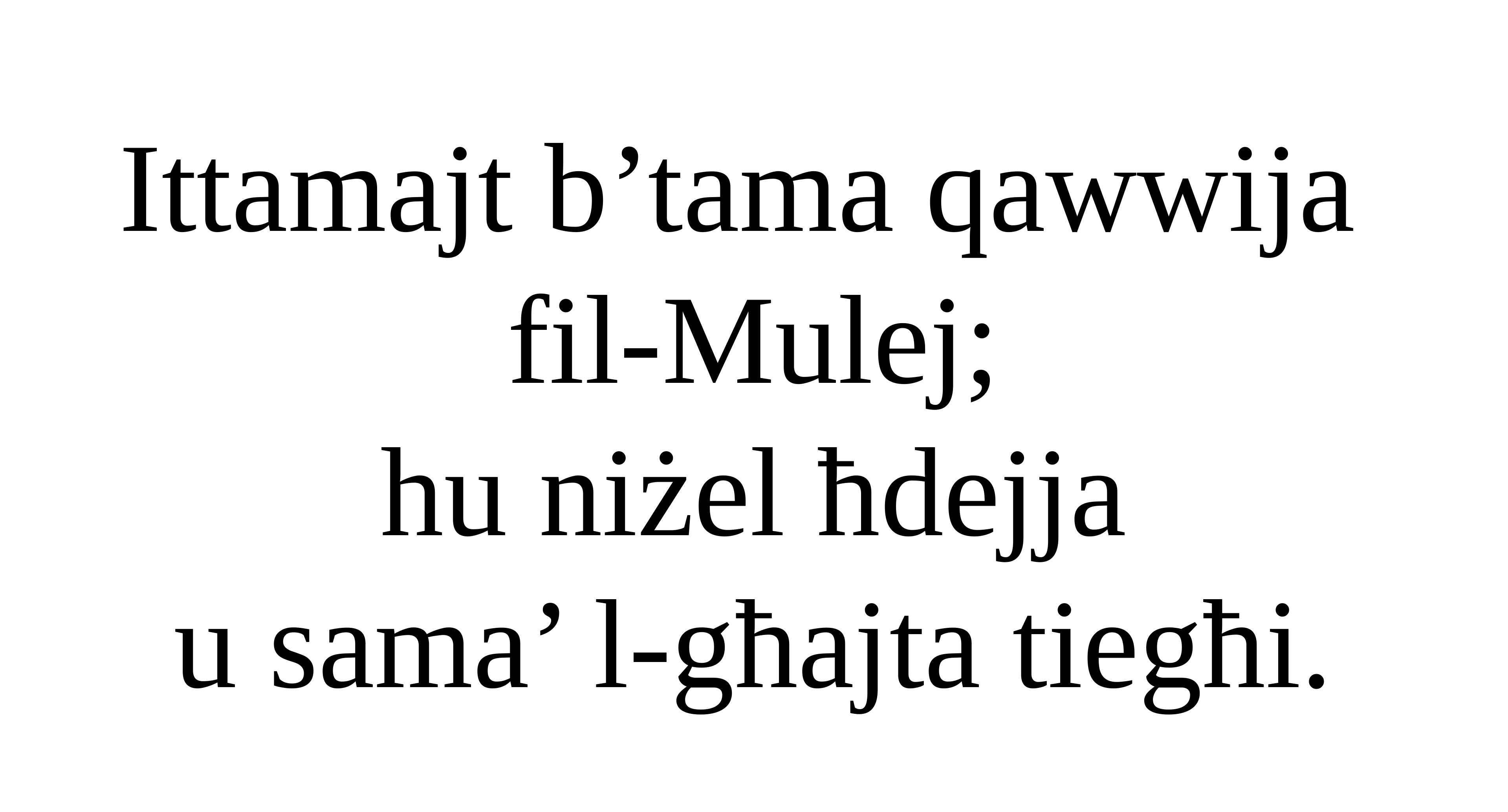

Ittamajt b’tama qawwija
fil-Mulej;
hu niżel ħdejja
u sama’ l-għajta tiegħi.